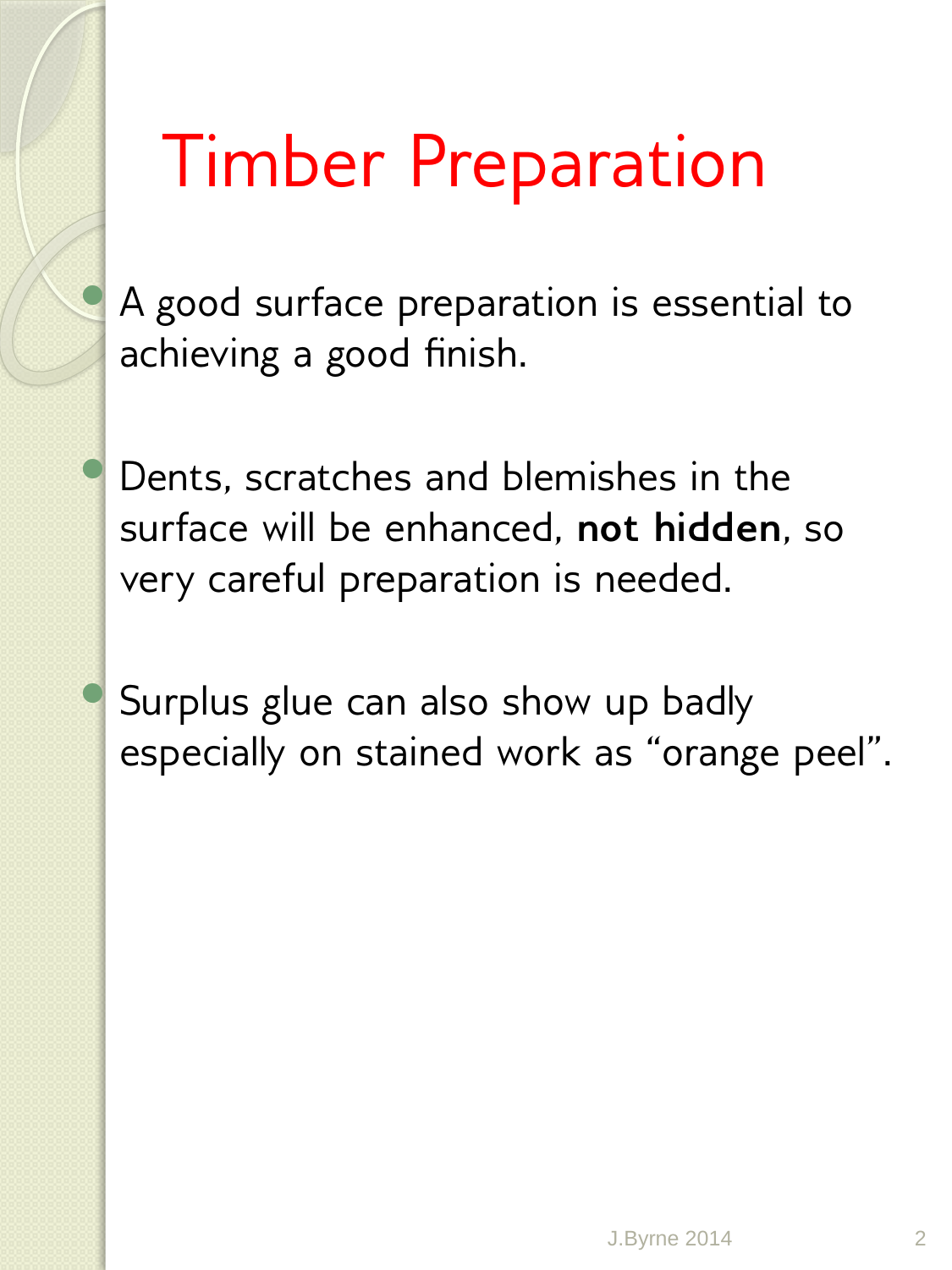

# Timber Preparation
A good surface preparation is essential to achieving a good finish.

Dents, scratches and blemishes in the surface will be enhanced, not hidden, so very careful preparation is needed.

Surplus glue can also show up badly especially on stained work as “orange peel”.

J.Byrne 2014
2